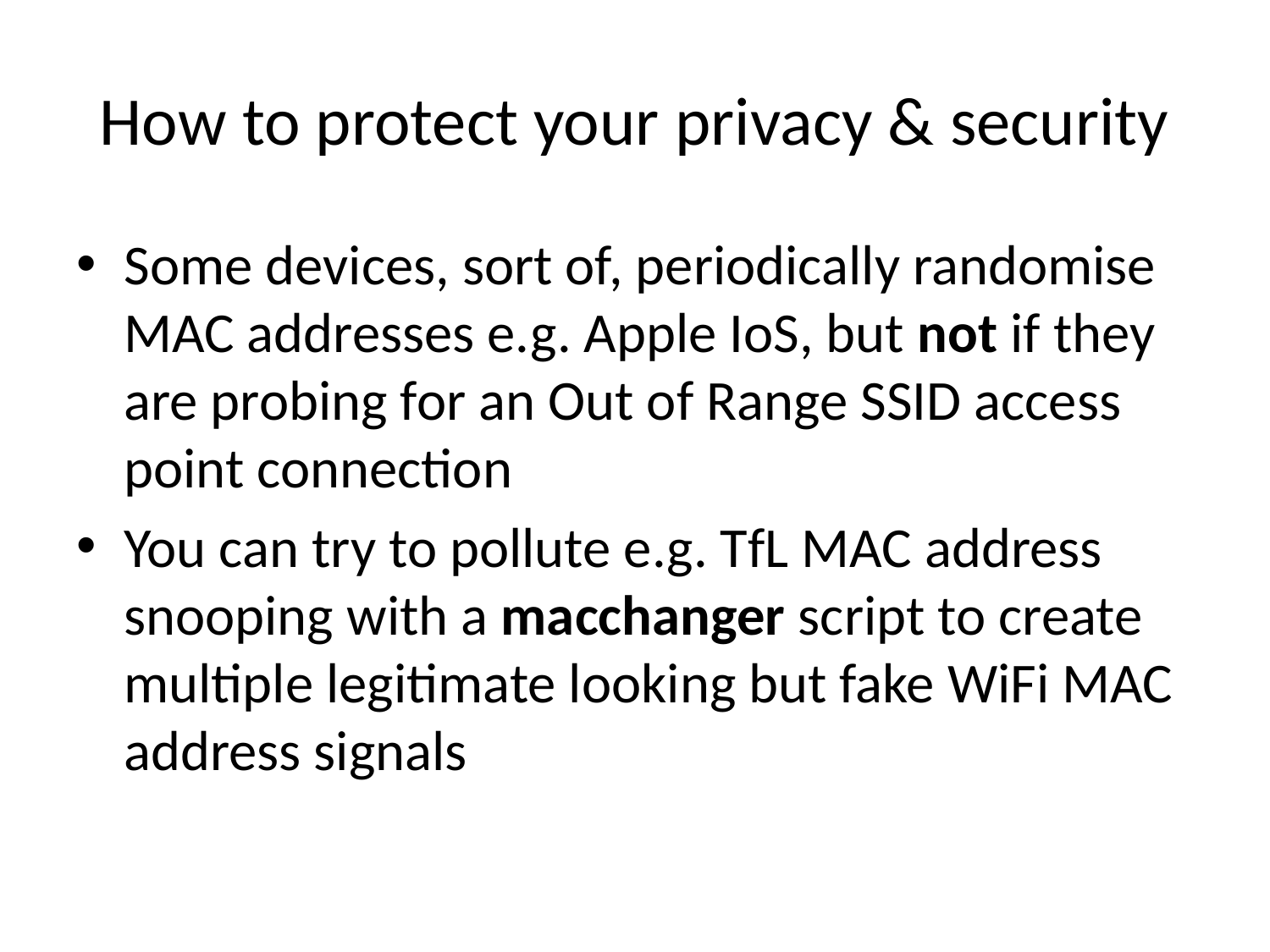

# How to protect your privacy & security
Some devices, sort of, periodically randomise MAC addresses e.g. Apple IoS, but not if they are probing for an Out of Range SSID access point connection
You can try to pollute e.g. TfL MAC address snooping with a macchanger script to create multiple legitimate looking but fake WiFi MAC address signals